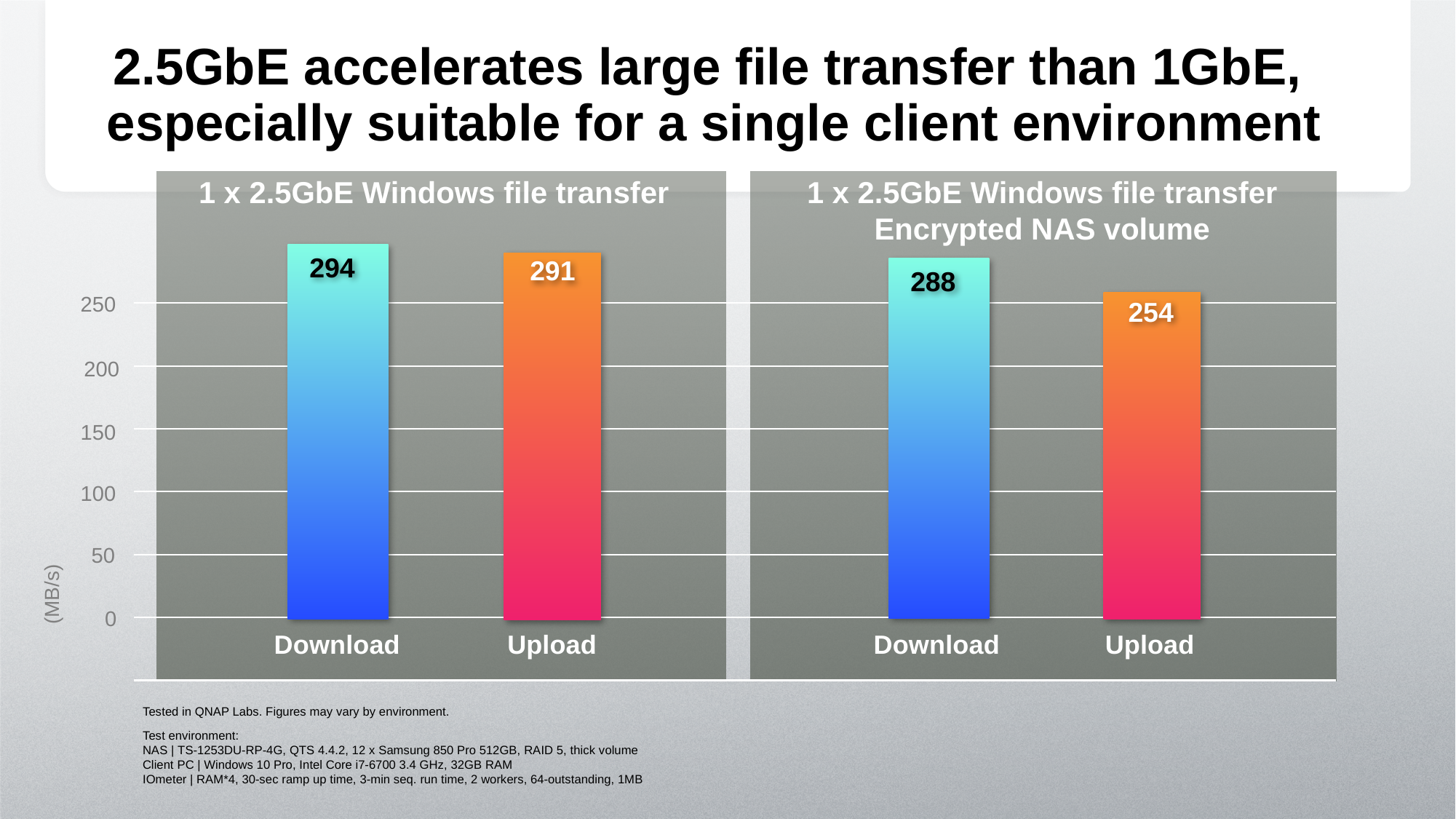

# 2.5GbE accelerates large file transfer than 1GbE, especially suitable for a single client environment
1 x 2.5GbE Windows file transfer
1 x 2.5GbE Windows file transfer
Encrypted NAS volume

294
291

288
250
200
150
100
50
0
254

(MB/s)
Download
Upload
Download
Upload
Tested in QNAP Labs. Figures may vary by environment.
Test environment:
NAS | TS-1253DU-RP-4G, QTS 4.4.2, 12 x Samsung 850 Pro 512GB, RAID 5, thick volume
Client PC | Windows 10 Pro, Intel Core i7-6700 3.4 GHz, 32GB RAM
IOmeter | RAM*4, 30-sec ramp up time, 3-min seq. run time, 2 workers, 64-outstanding, 1MB